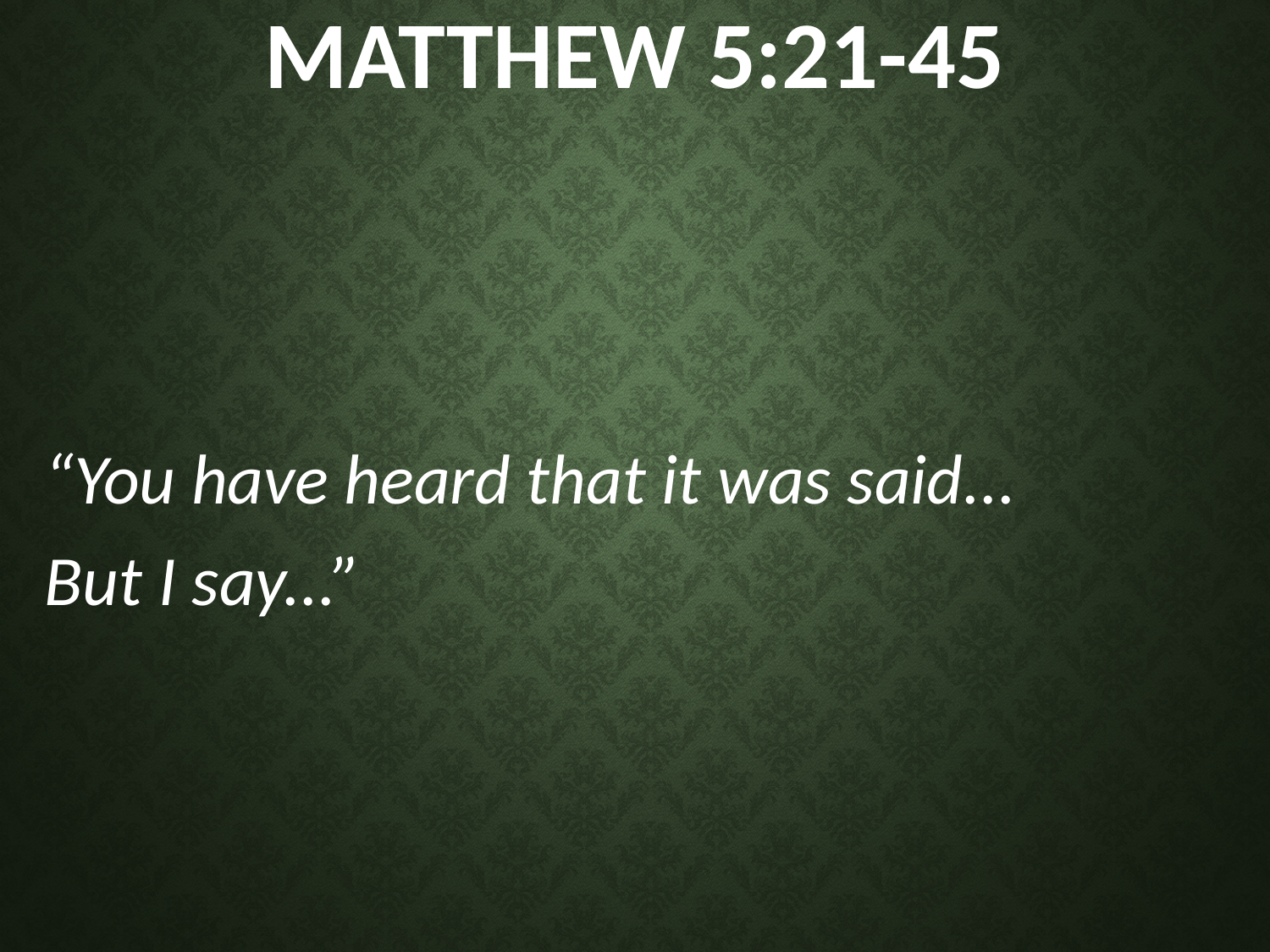

# Matthew 5:21-45
“You have heard that it was said...
But I say...”